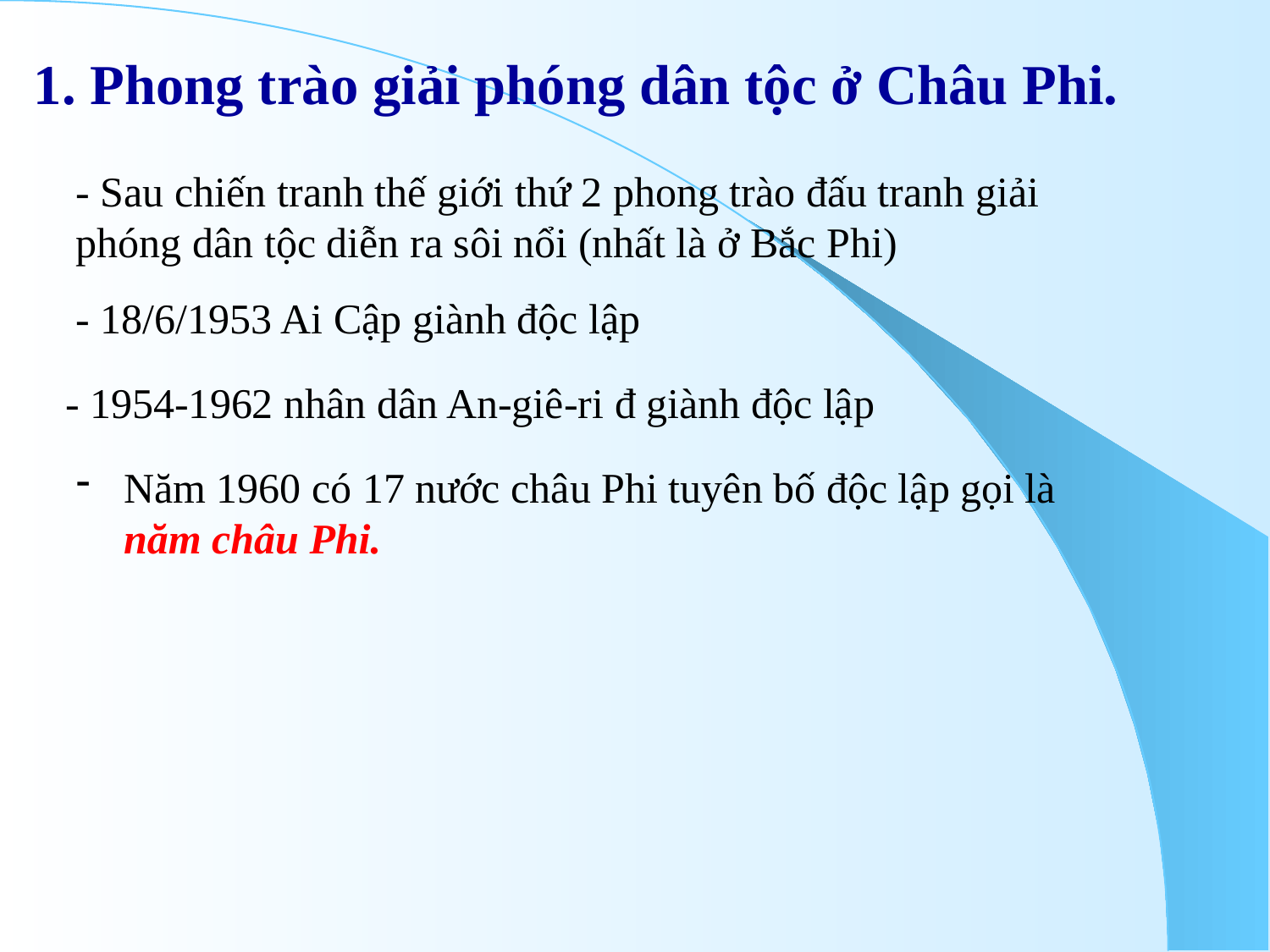

1. Phong trào giải phóng dân tộc ở Châu Phi.
- Sau chiến tranh thế giới thứ 2 phong trào đấu tranh giải phóng dân tộc diễn ra sôi nổi (nhất là ở Bắc Phi)
- 18/6/1953 Ai Cập giành độc lập
- 1954-1962 nhân dân An-giê-ri đ giành độc lập
Năm 1960 có 17 nước châu Phi tuyên bố độc lập gọi là năm châu Phi.